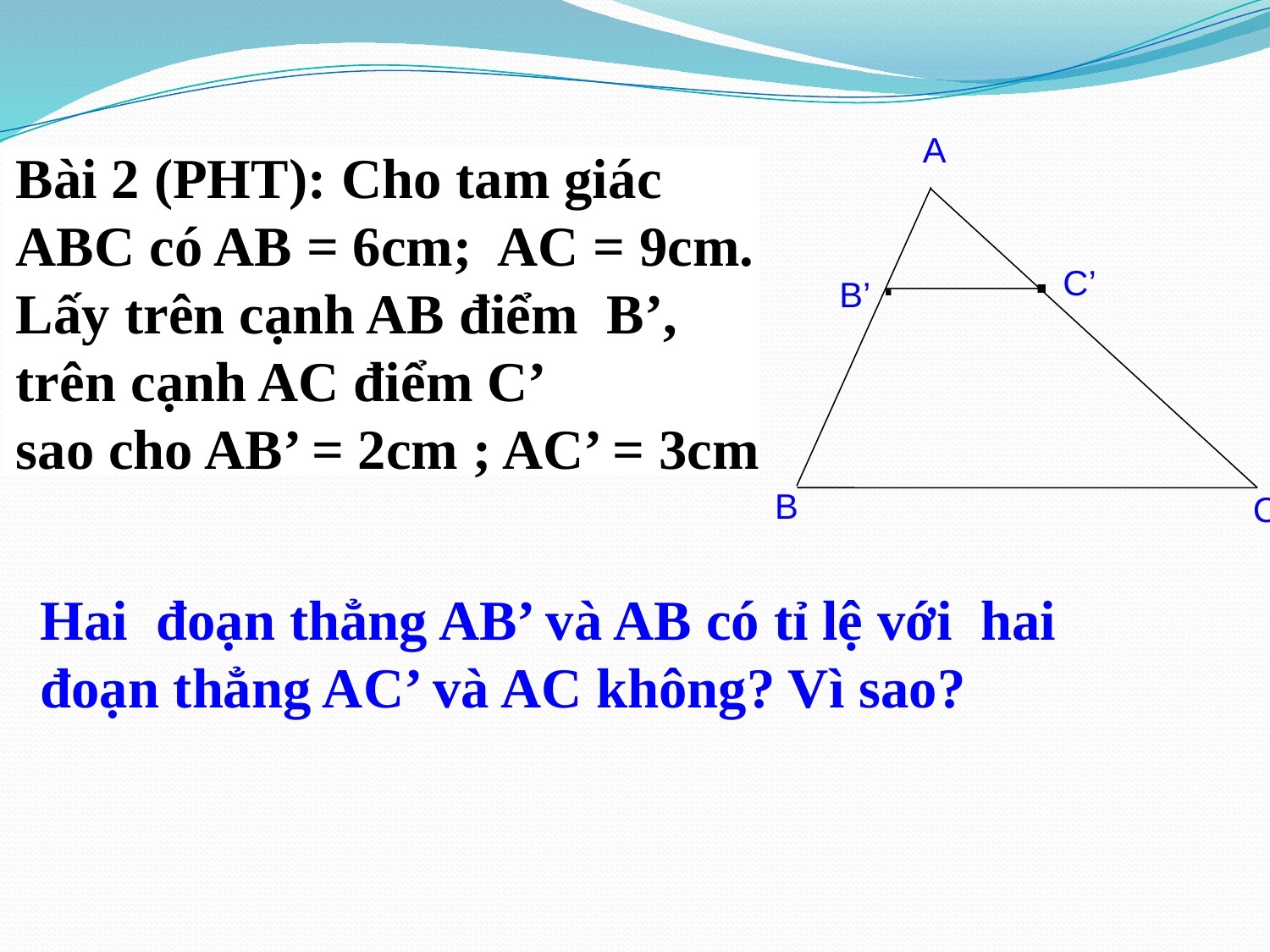

A

C’
B’

B
C

.
.
Bài 2 (PHT): Cho tam giác
ABC có AB = 6cm;  AC = 9cm.
Lấy trên cạnh AB điểm  B’,
trên cạnh AC điểm C’
sao cho AB’ = 2cm ; AC’ = 3cm
Hai  đoạn thẳng AB’ và AB có tỉ lệ với  hai đoạn thẳng AC’ và AC không? Vì sao?